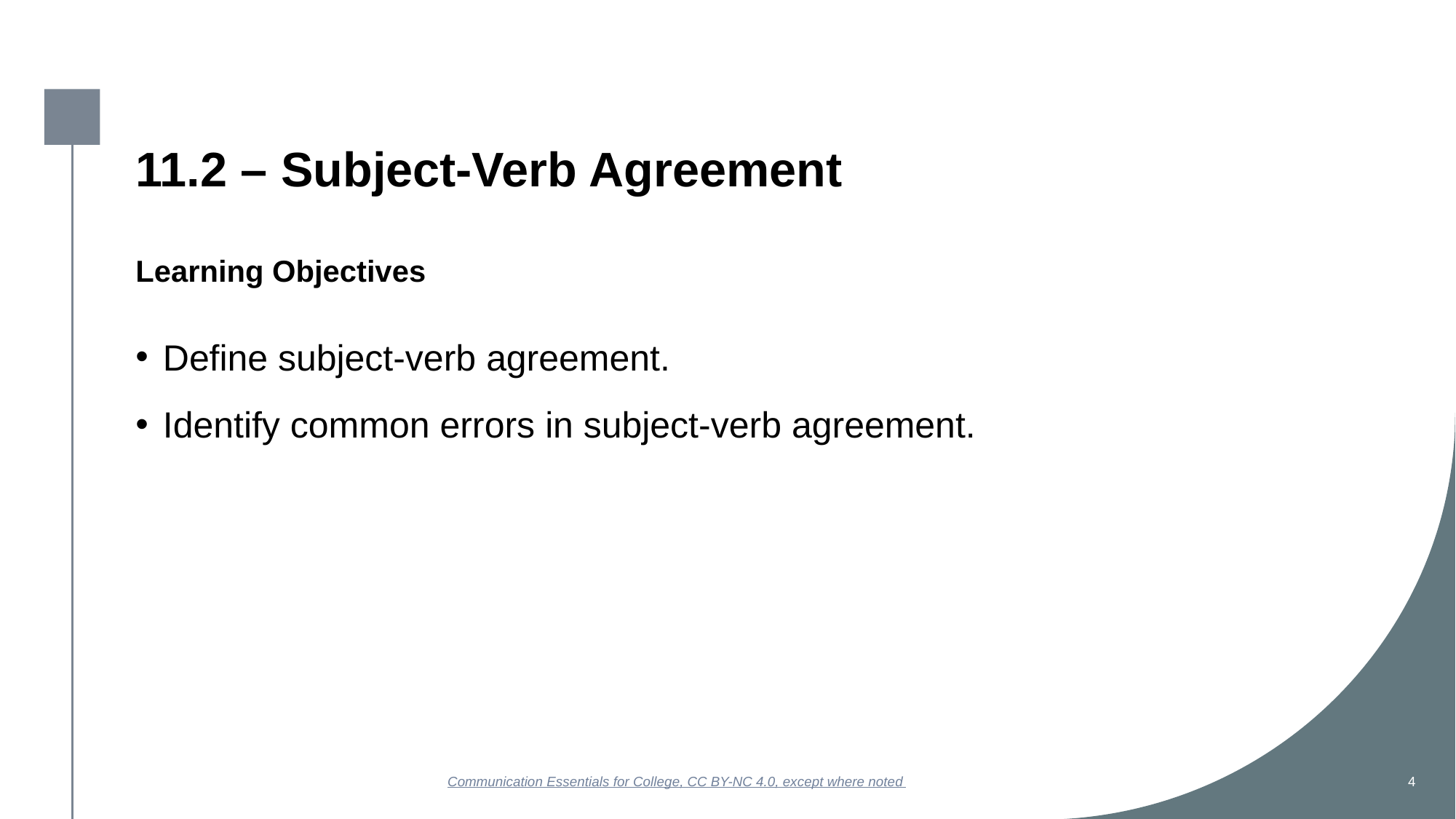

# 11.2 – Subject-Verb Agreement
Learning Objectives
Define subject-verb agreement.
Identify common errors in subject-verb agreement.
4
Communication Essentials for College, CC BY-NC 4.0, except where noted